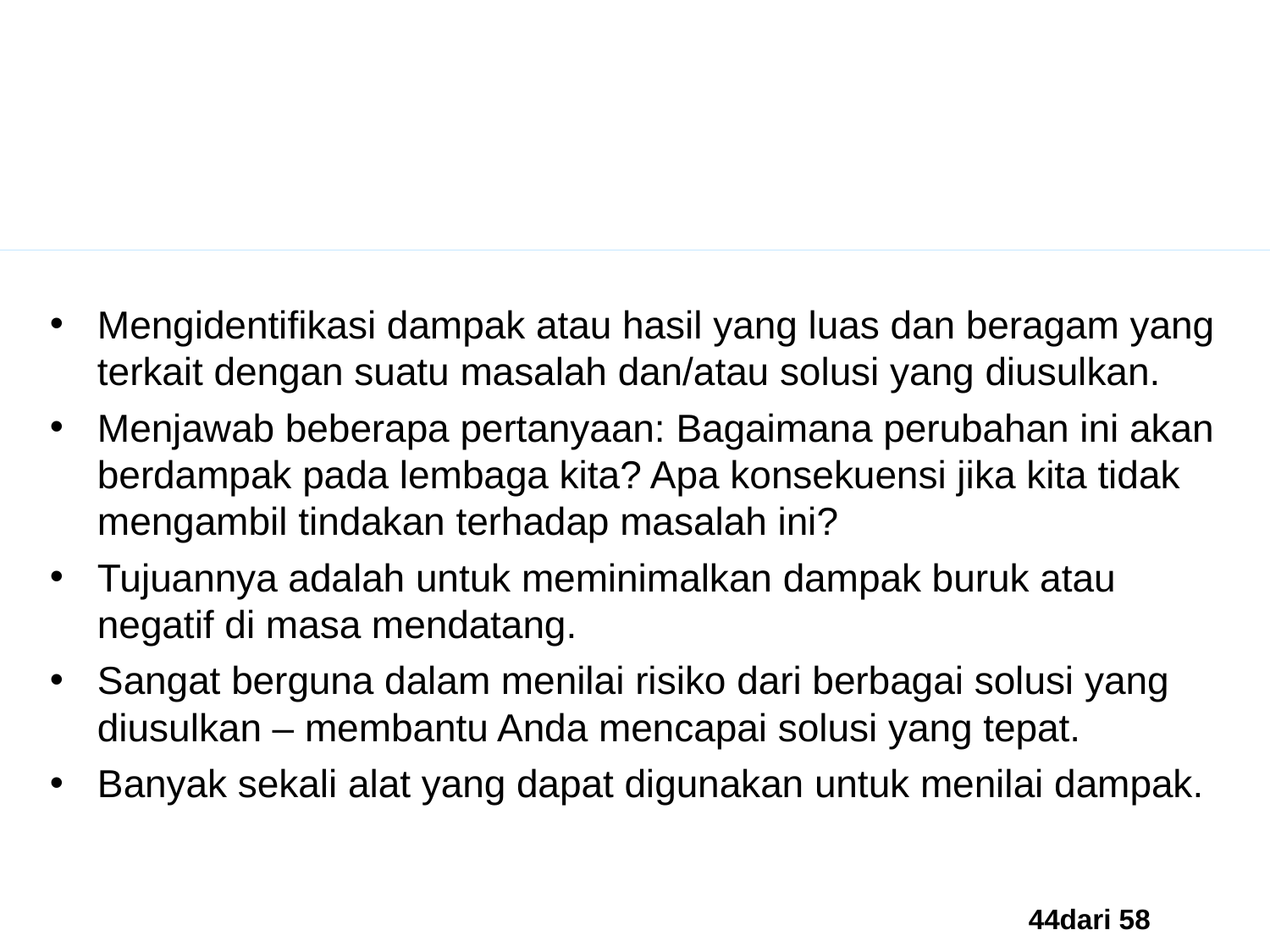

Analisis Dampak
Mengidentifikasi dampak atau hasil yang luas dan beragam yang terkait dengan suatu masalah dan/atau solusi yang diusulkan.
Menjawab beberapa pertanyaan: Bagaimana perubahan ini akan berdampak pada lembaga kita? Apa konsekuensi jika kita tidak mengambil tindakan terhadap masalah ini?
Tujuannya adalah untuk meminimalkan dampak buruk atau negatif di masa mendatang.
Sangat berguna dalam menilai risiko dari berbagai solusi yang diusulkan – membantu Anda mencapai solusi yang tepat.
Banyak sekali alat yang dapat digunakan untuk menilai dampak.
44dari 58